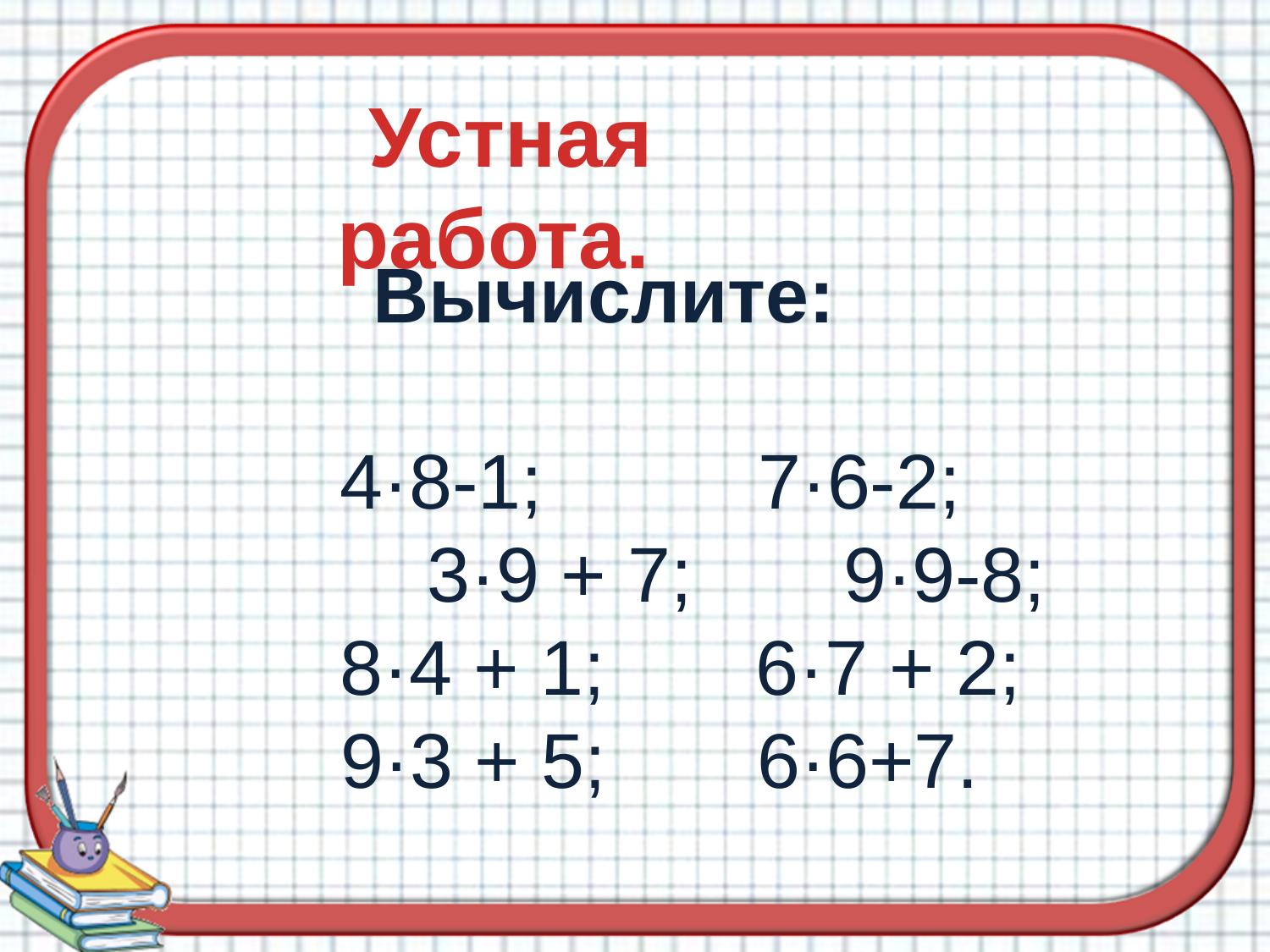

Устная работа.
Вычислите:

4·8-1;          7·6-2;              3·9 + 7;       9·9-8;
8·4 + 1;       6·7 + 2;     9·3 + 5;       6·6+7.